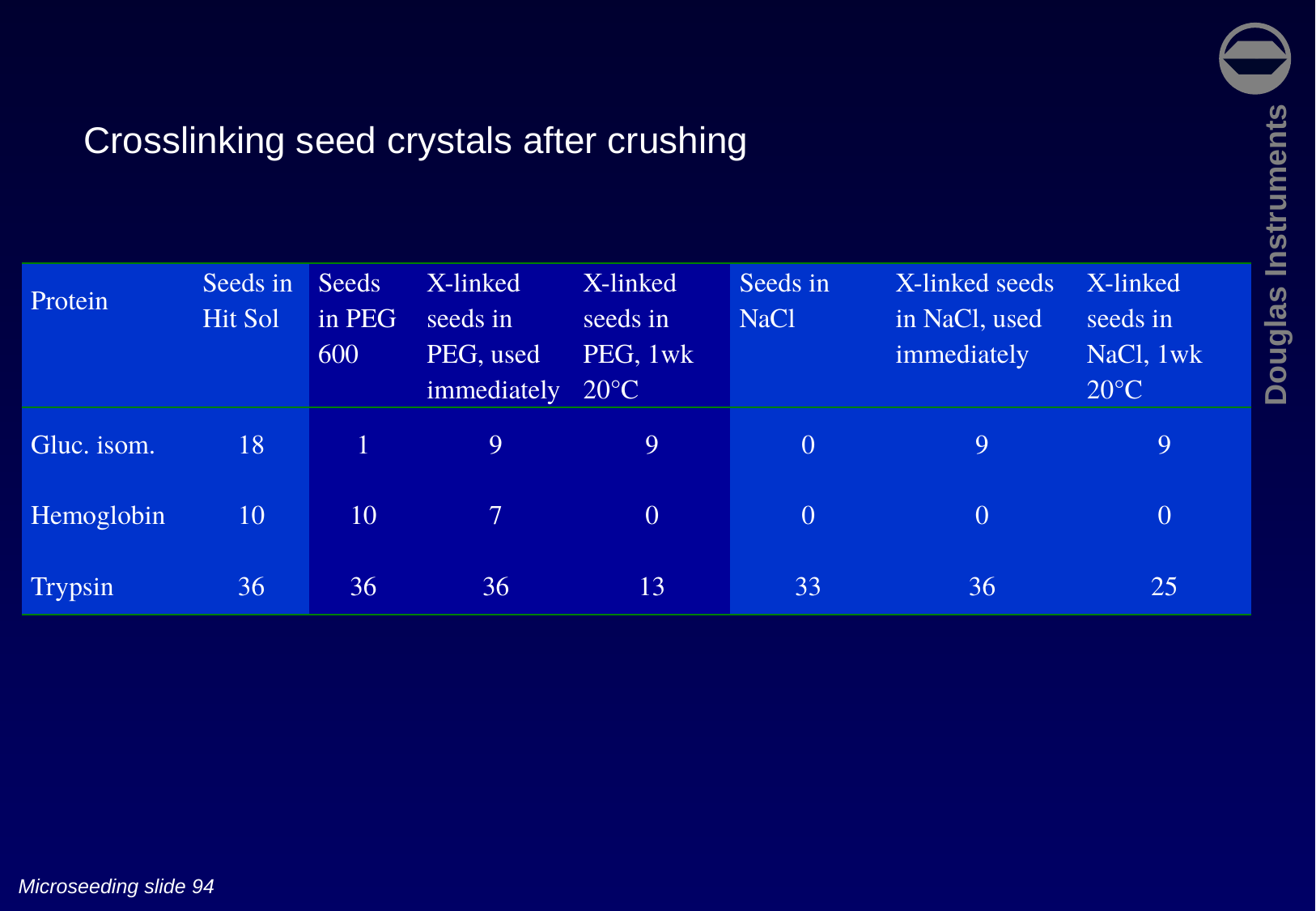

Crosslinking seed crystals after crushing
| Protein | Seeds in Hit Sol | Seeds in PEG 600 | X-linked seeds in PEG, used immediately | X-linked seeds in PEG, 1wk 20°C | Seeds in NaCl | X-linked seeds in NaCl, used immediately | X-linked seeds in NaCl, 1wk 20°C |
| --- | --- | --- | --- | --- | --- | --- | --- |
| Gluc. isom. | 18 | 1 | 9 | 9 | 0 | 9 | 9 |
| Hemoglobin | 10 | 10 | 7 | 0 | 0 | 0 | 0 |
| Trypsin | 36 | 36 | 36 | 13 | 33 | 36 | 25 |